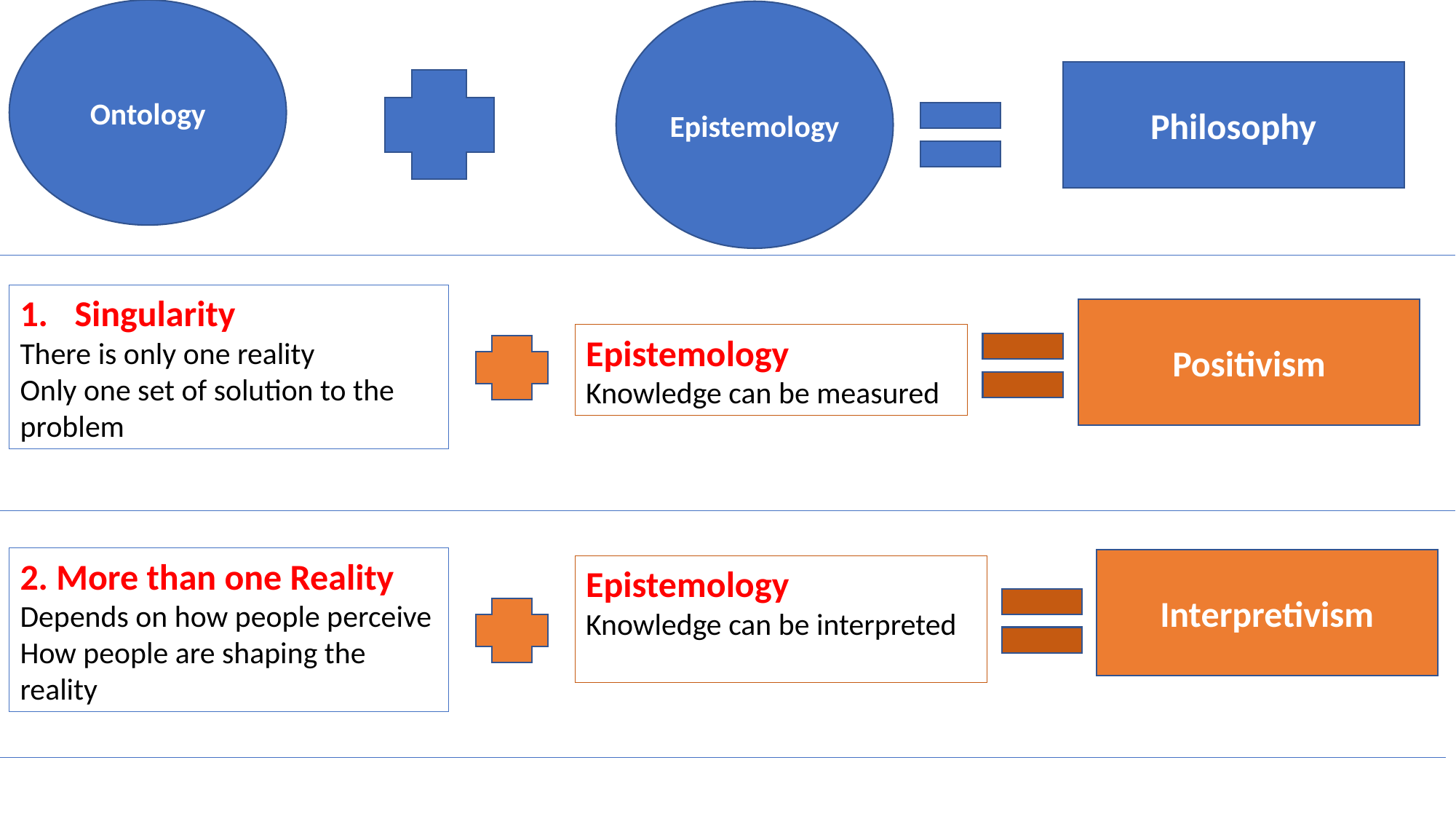

Ontology
Epistemology
Philosophy

Singularity
There is only one reality
Only one set of solution to the problem
Positivism

Epistemology
Knowledge can be measured

2. More than one Reality
Depends on how people perceive
How people are shaping the reality
Interpretivism
Epistemology
Knowledge can be interpreted